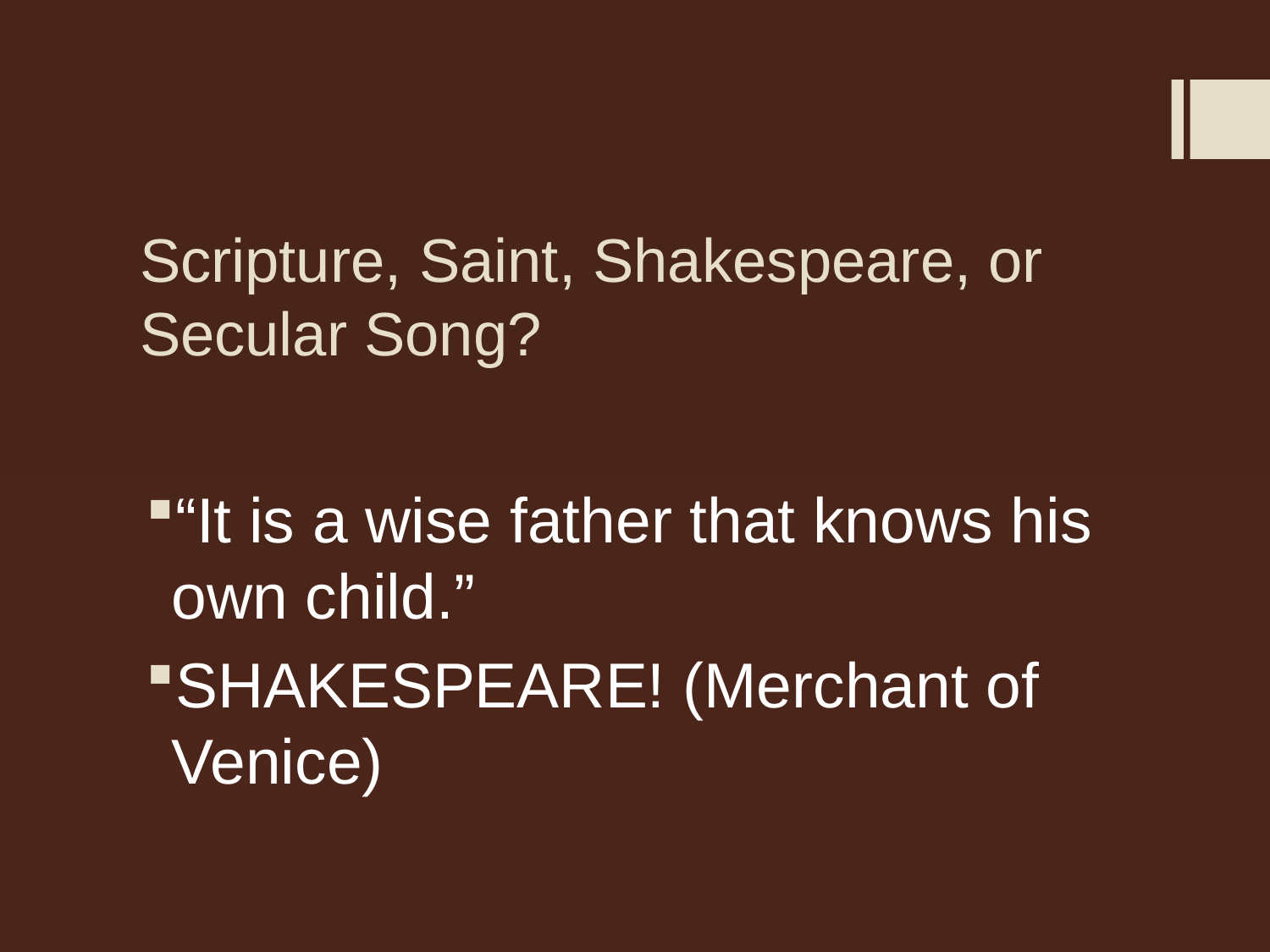

# Scripture, Saint, Shakespeare, or Secular Song?

“It is a wise father that knows his own child.”
SHAKESPEARE! (Merchant of Venice)